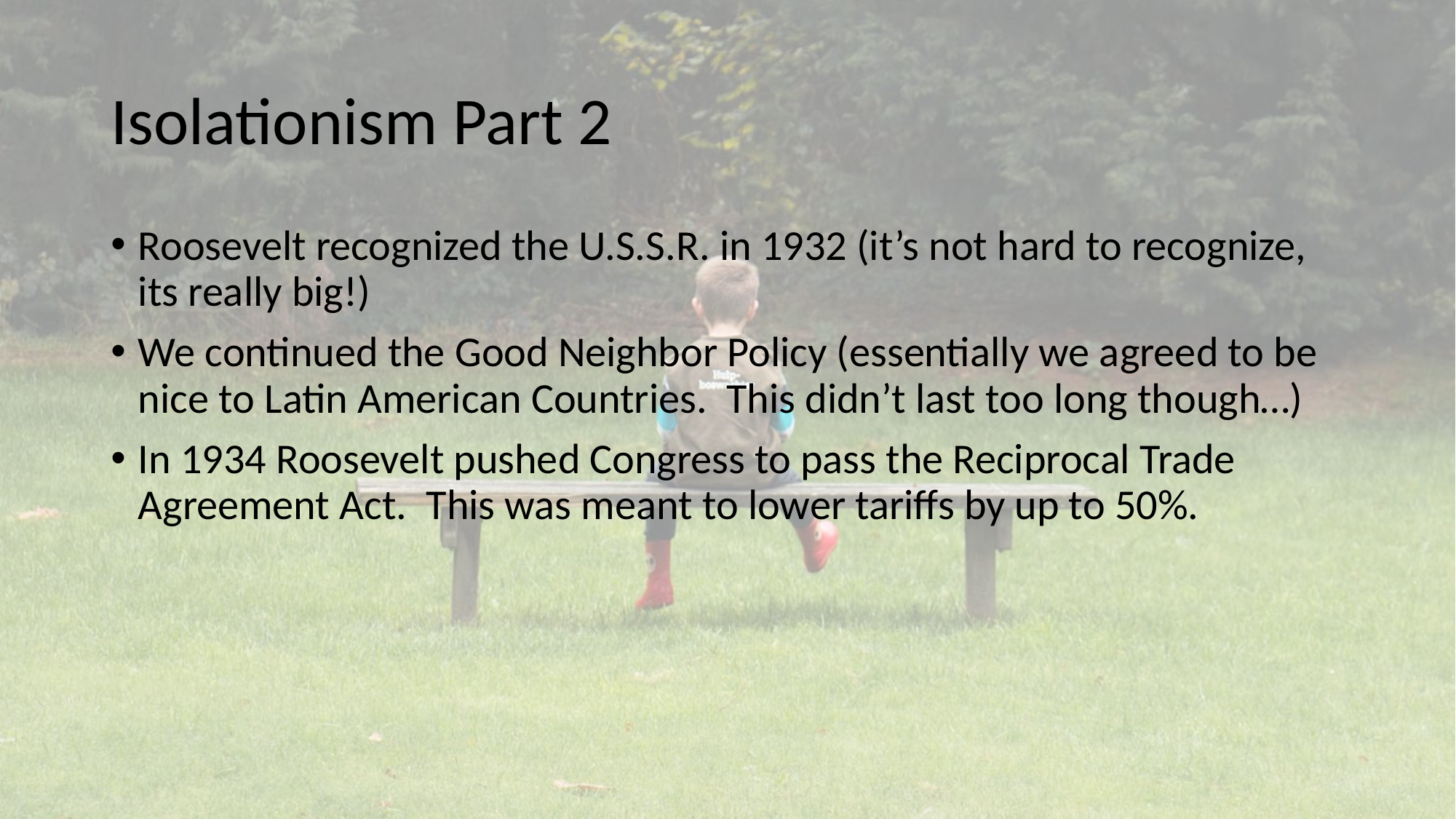

# Isolationism Part 2
Roosevelt recognized the U.S.S.R. in 1932 (it’s not hard to recognize, its really big!)
We continued the Good Neighbor Policy (essentially we agreed to be nice to Latin American Countries.  This didn’t last too long though…)
In 1934 Roosevelt pushed Congress to pass the Reciprocal Trade Agreement Act.  This was meant to lower tariffs by up to 50%.